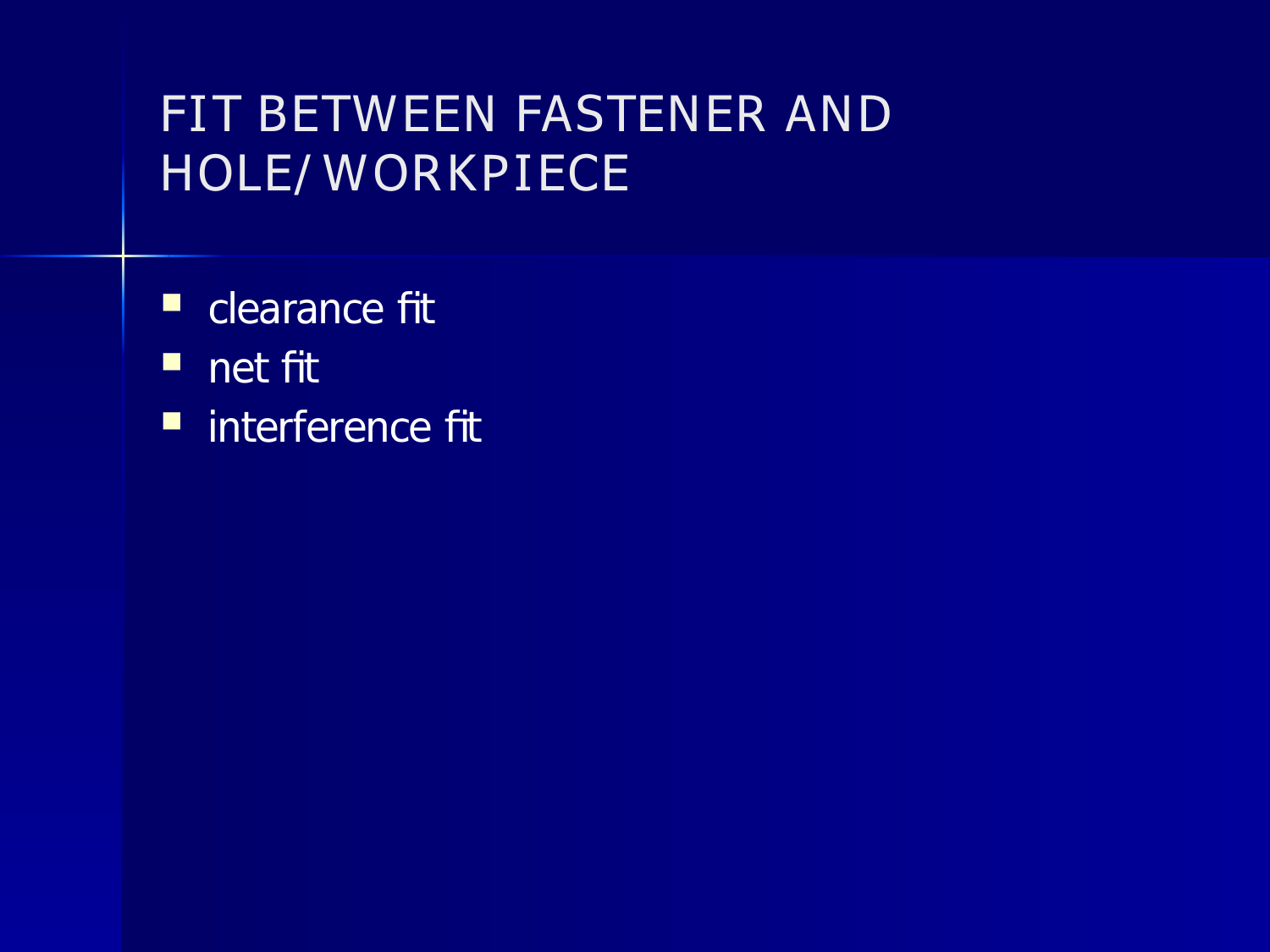

# FIT BETWEEN FASTENER AND HOLE/WORKPIECE
clearance fit
net fit
interference fit